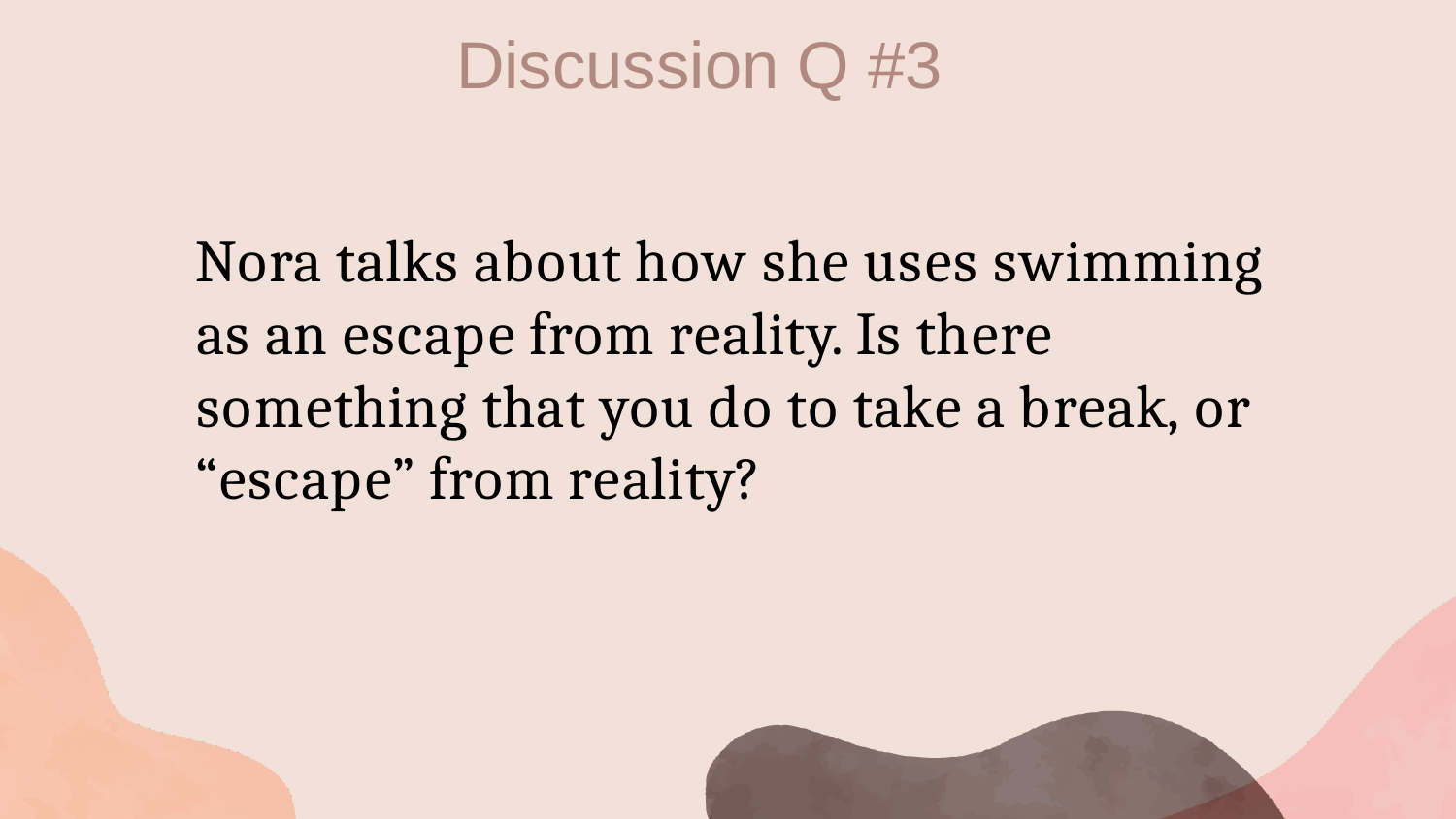

Discussion Q #3
Nora talks about how she uses swimming as an escape from reality. Is there something that you do to take a break, or “escape” from reality?